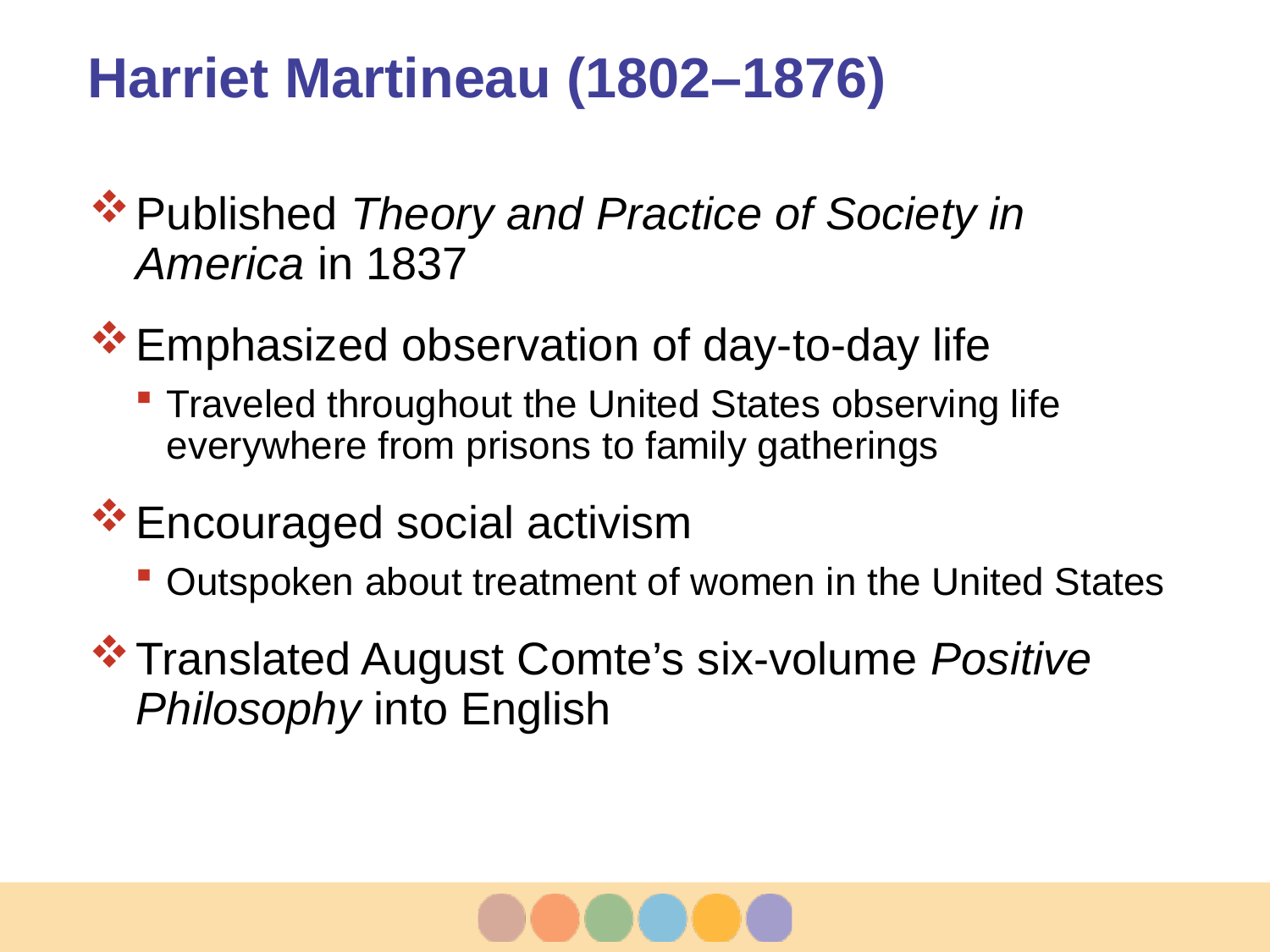

# Harriet Martineau (1802–1876)
Published Theory and Practice of Society in America in 1837
Emphasized observation of day-to-day life
Traveled throughout the United States observing life everywhere from prisons to family gatherings
Encouraged social activism
Outspoken about treatment of women in the United States
Translated August Comte’s six-volume Positive Philosophy into English